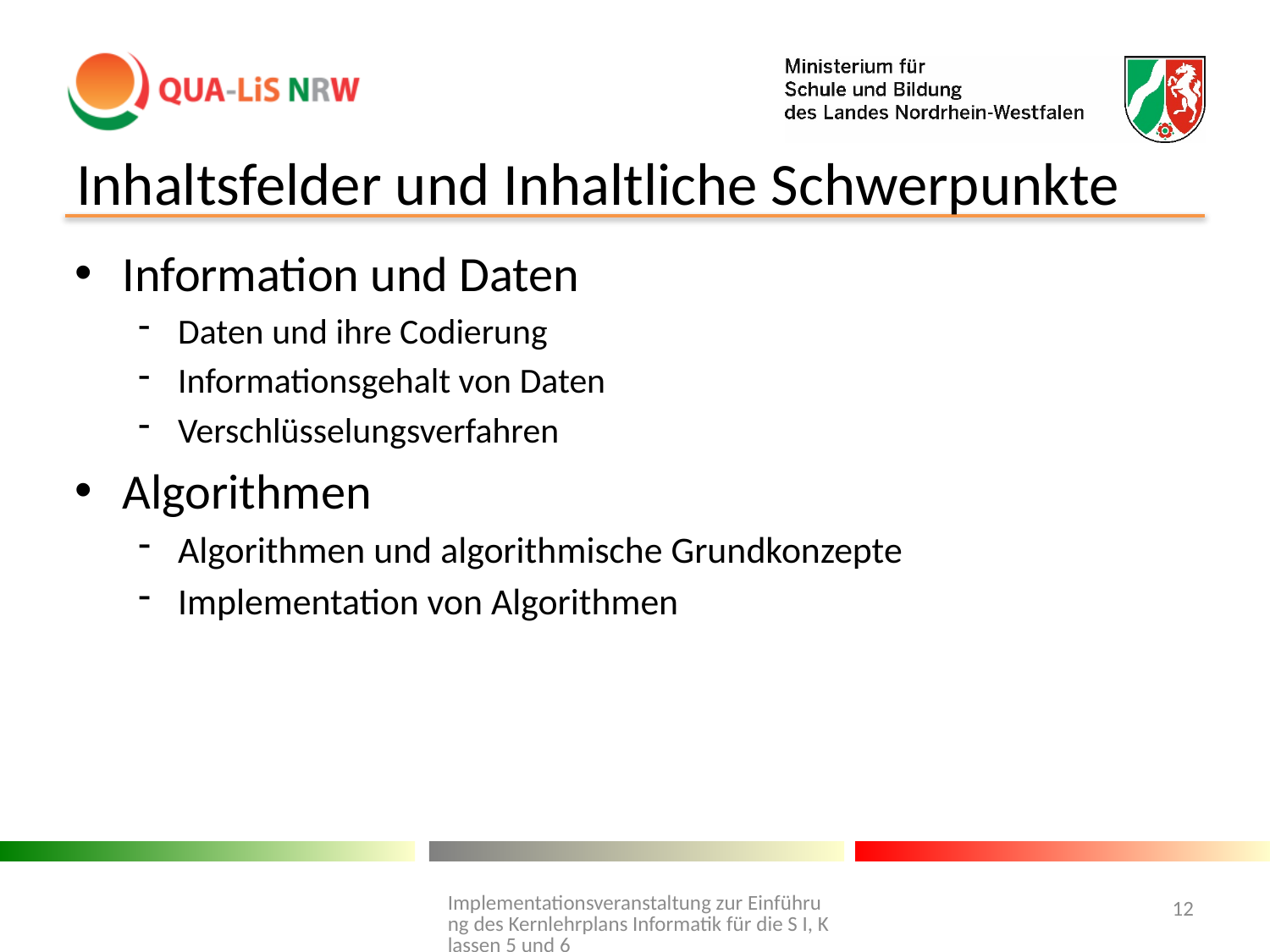

# Inhaltsfelder und Inhaltliche Schwerpunkte
Information und Daten
Daten und ihre Codierung
Informationsgehalt von Daten
Verschlüsselungsverfahren
Algorithmen
Algorithmen und algorithmische Grundkonzepte
Implementation von Algorithmen
Implementationsveranstaltung zur Einführung des Kernlehrplans Informatik für die S I, Klassen 5 und 6
12